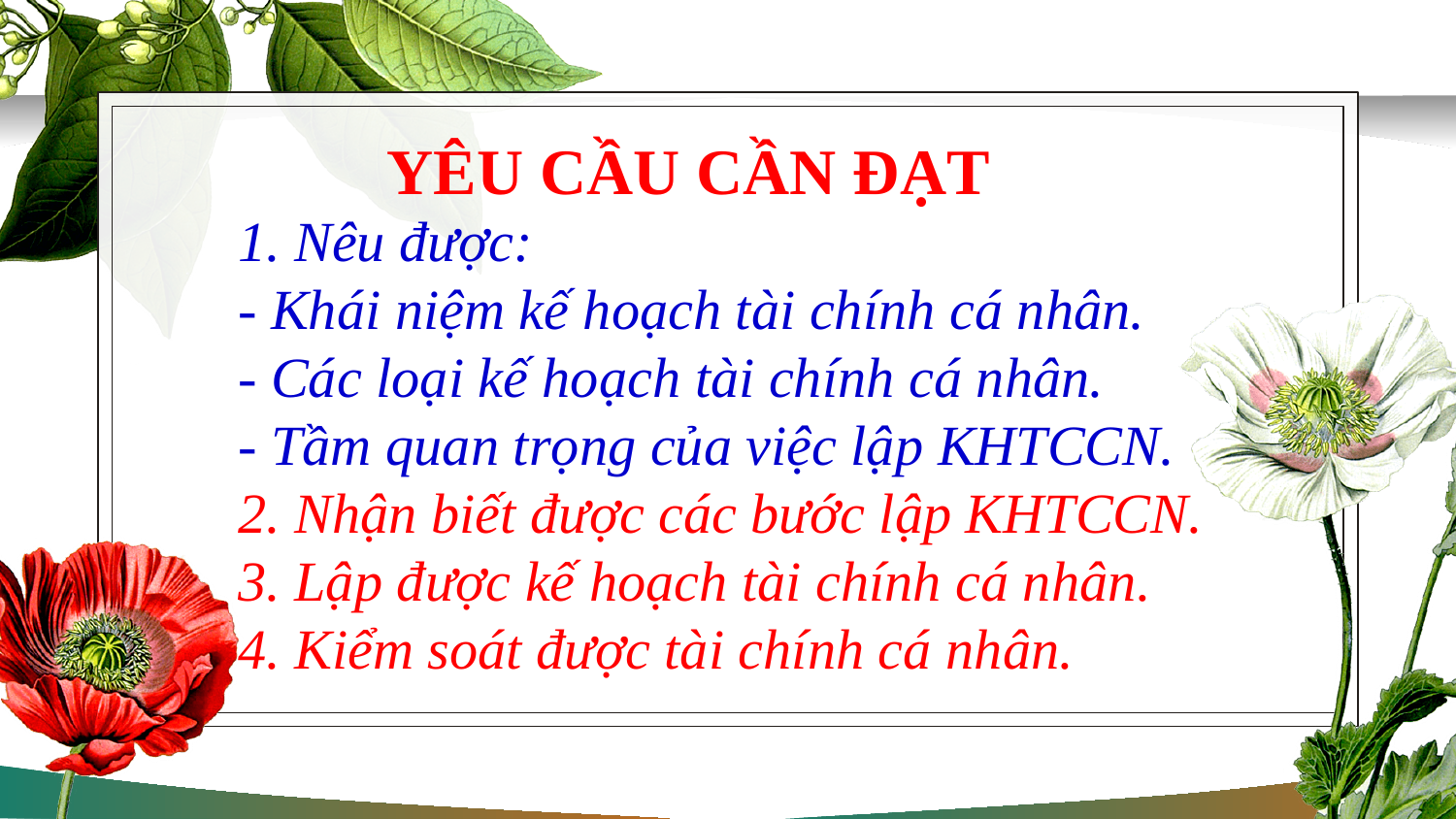

# 1. Nêu được: - Khái niệm kế hoạch tài chính cá nhân. - Các loại kế hoạch tài chính cá nhân. - Tầm quan trọng của việc lập KHTCCN. 2. Nhận biết được các bước lập KHTCCN. 3. Lập được kế hoạch tài chính cá nhân. 4. Kiểm soát được tài chính cá nhân.
YÊU CẦU CẦN ĐẠT